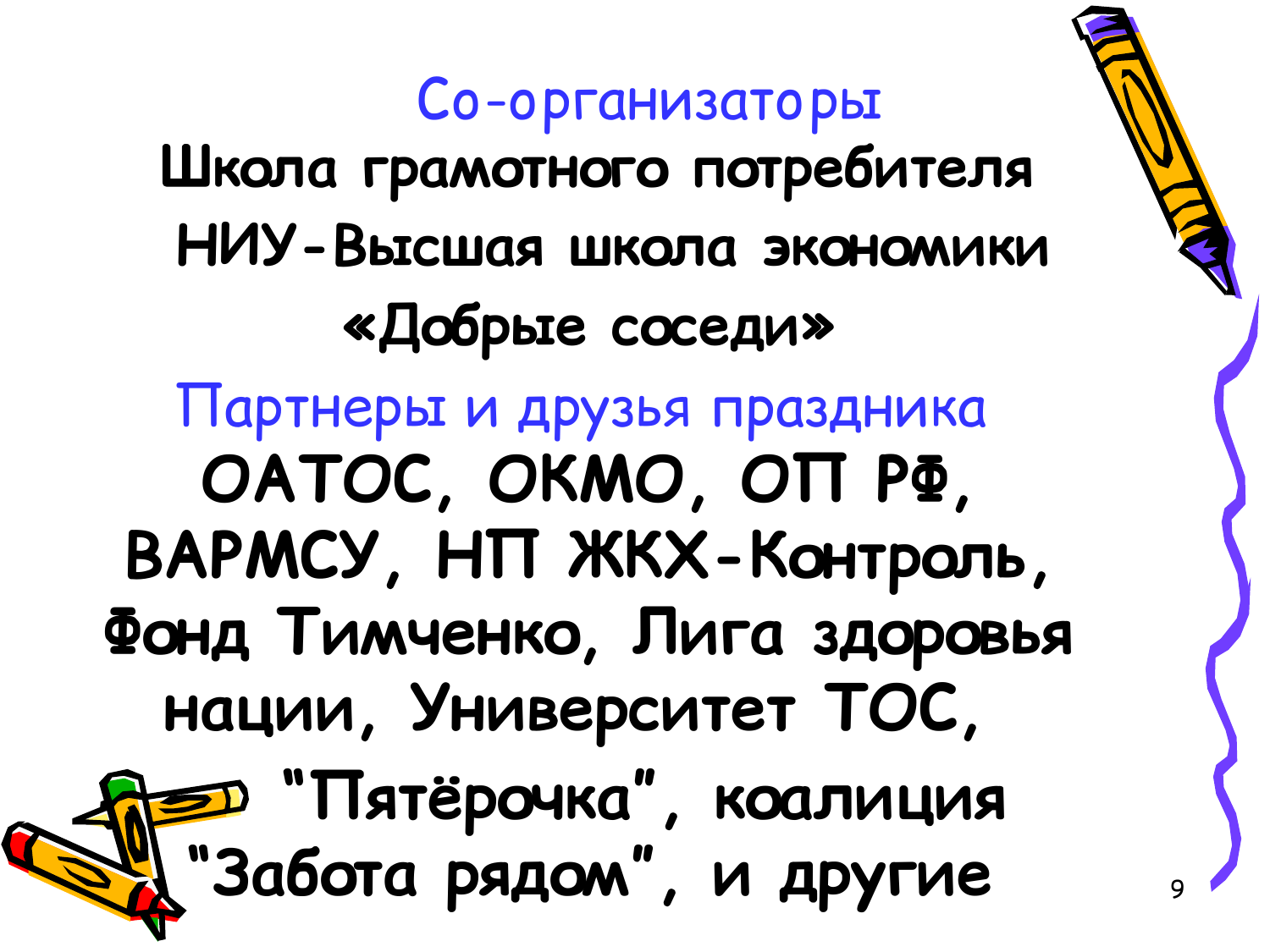

Со-организаторы
 Школа грамотного потребителя
  НИУ-Высшая школа экономики
«Добрые соседи»
Партнеры и друзья праздника
ОАТОС, ОКМО, ОП РФ, ВАРМСУ, НП ЖКХ-Контроль, Фонд Тимченко, Лига здоровья нации, Университет ТОС,
    “Пятёрочка”, коалиция “Забота рядом”, и другие

       ,

9